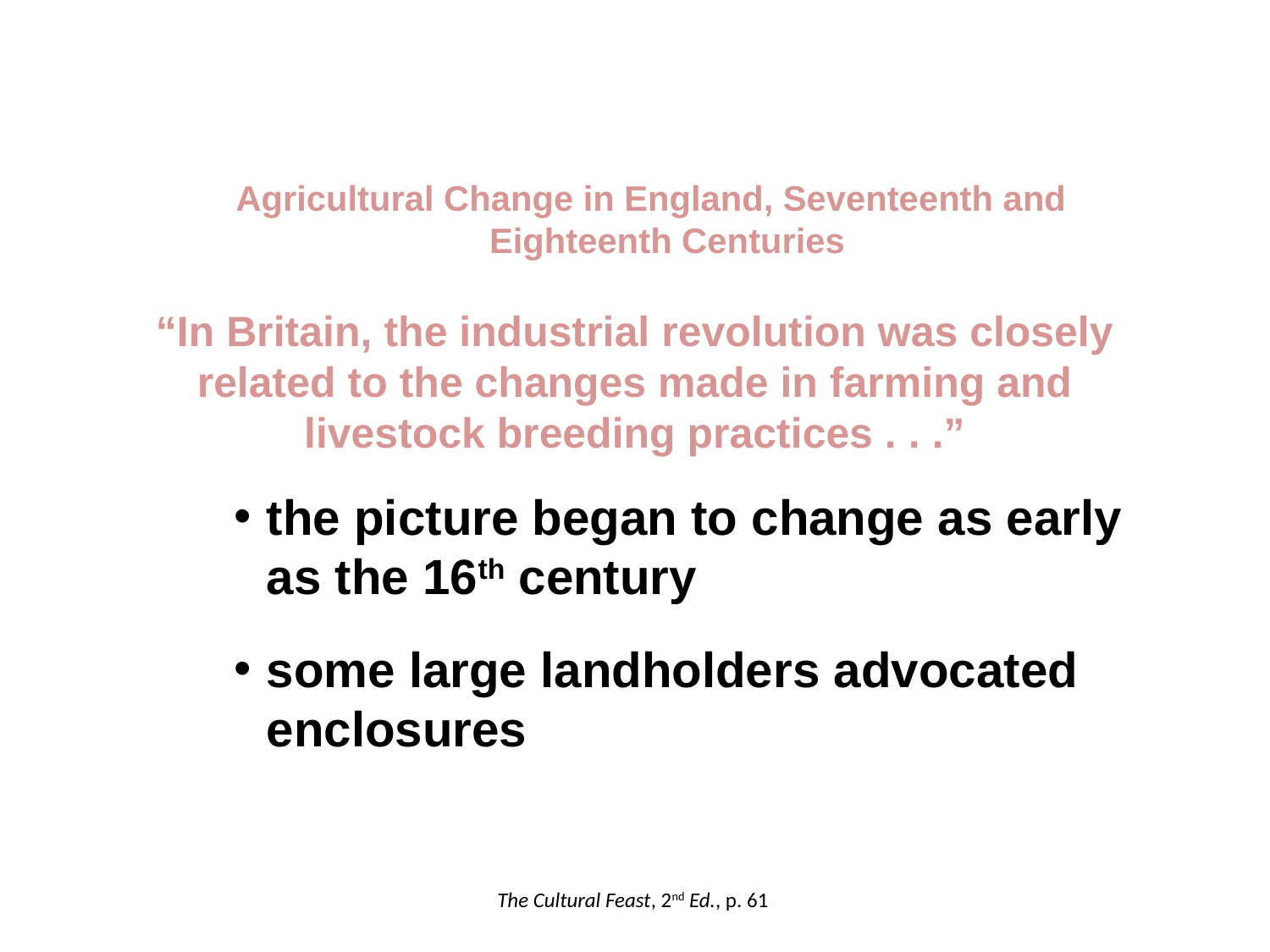

Agricultural Change in England, Seventeenth and Eighteenth Centuries

“In Britain, the industrial revolution was closely related to the changes made in farming and livestock breeding practices . . .”

the picture began to change as early as the 16th century

some large landholders advocated enclosures
The Cultural Feast, 2nd Ed., p. 61